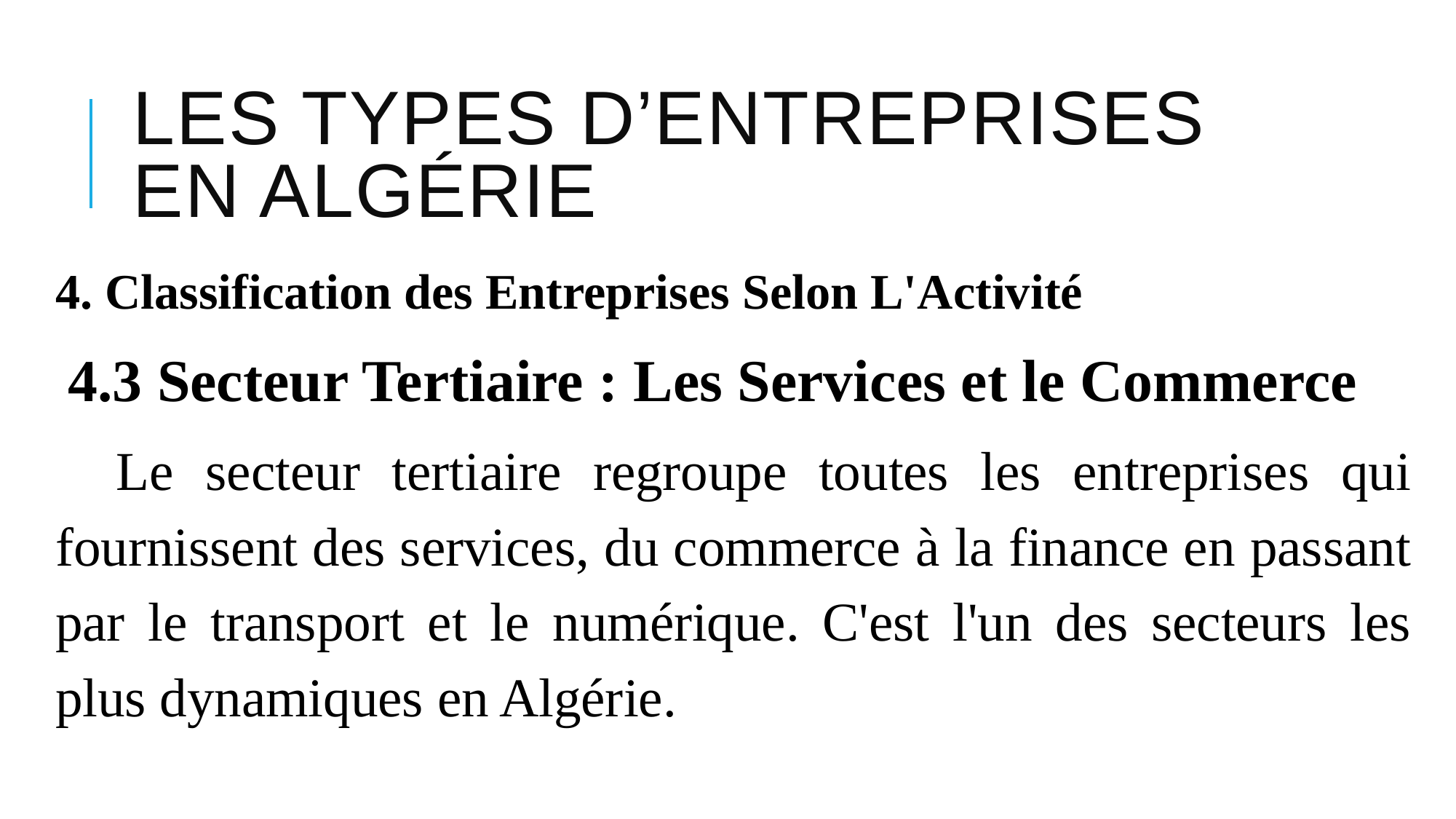

# Les Types d’Entreprises en Algérie
4. Classification des Entreprises Selon L'Activité
 4.3️ Secteur Tertiaire : Les Services et le Commerce
Le secteur tertiaire regroupe toutes les entreprises qui fournissent des services, du commerce à la finance en passant par le transport et le numérique. C'est l'un des secteurs les plus dynamiques en Algérie.